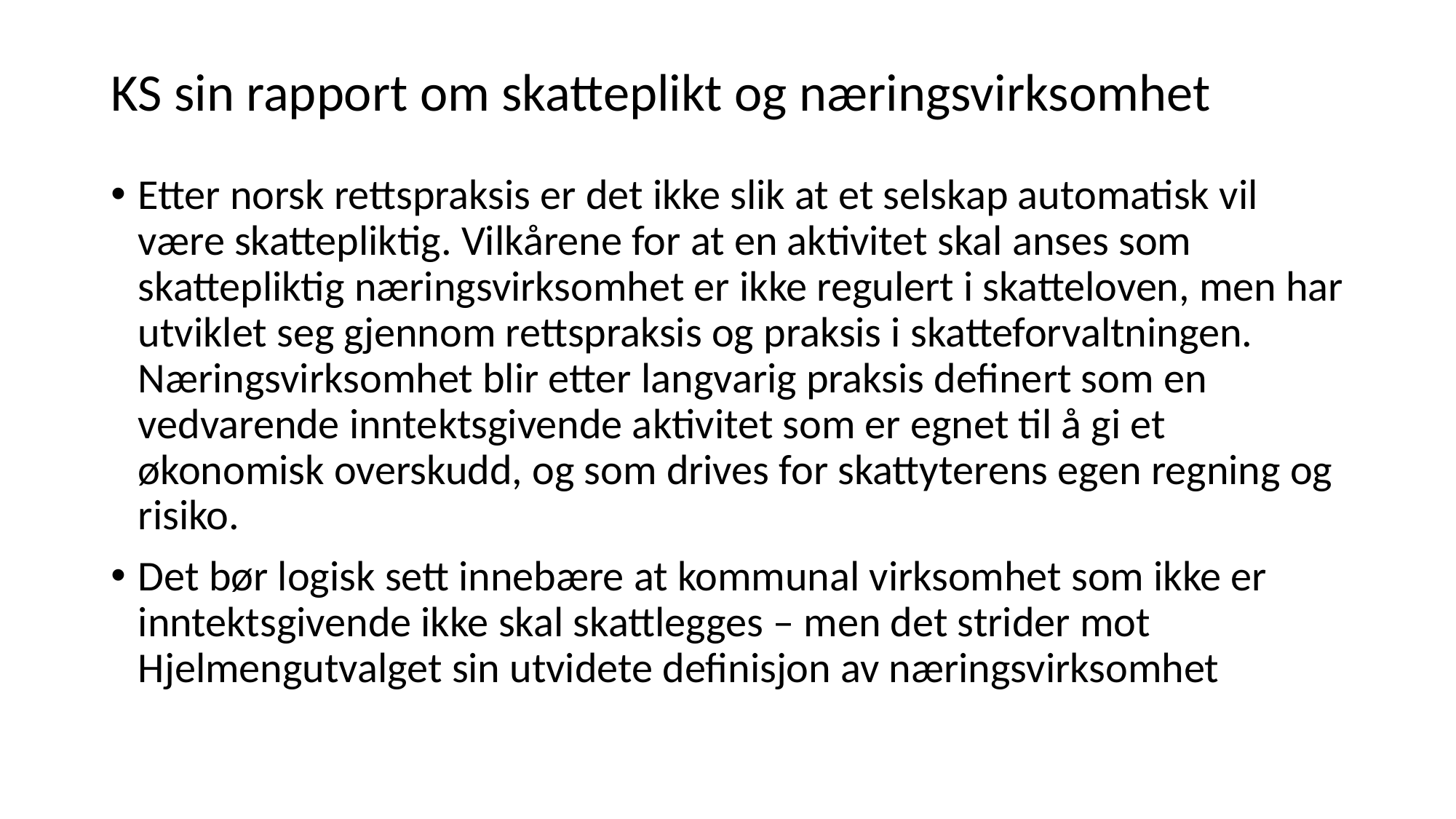

# KS sin rapport om skatteplikt og næringsvirksomhet
Etter norsk rettspraksis er det ikke slik at et selskap automatisk vil være skattepliktig. Vilkårene for at en aktivitet skal anses som skattepliktig næringsvirksomhet er ikke regulert i skatteloven, men har utviklet seg gjennom rettspraksis og praksis i skatteforvaltningen. Næringsvirksomhet blir etter langvarig praksis definert som en vedvarende inntektsgivende aktivitet som er egnet til å gi et økonomisk overskudd, og som drives for skattyterens egen regning og risiko.
Det bør logisk sett innebære at kommunal virksomhet som ikke er inntektsgivende ikke skal skattlegges – men det strider mot Hjelmengutvalget sin utvidete definisjon av næringsvirksomhet